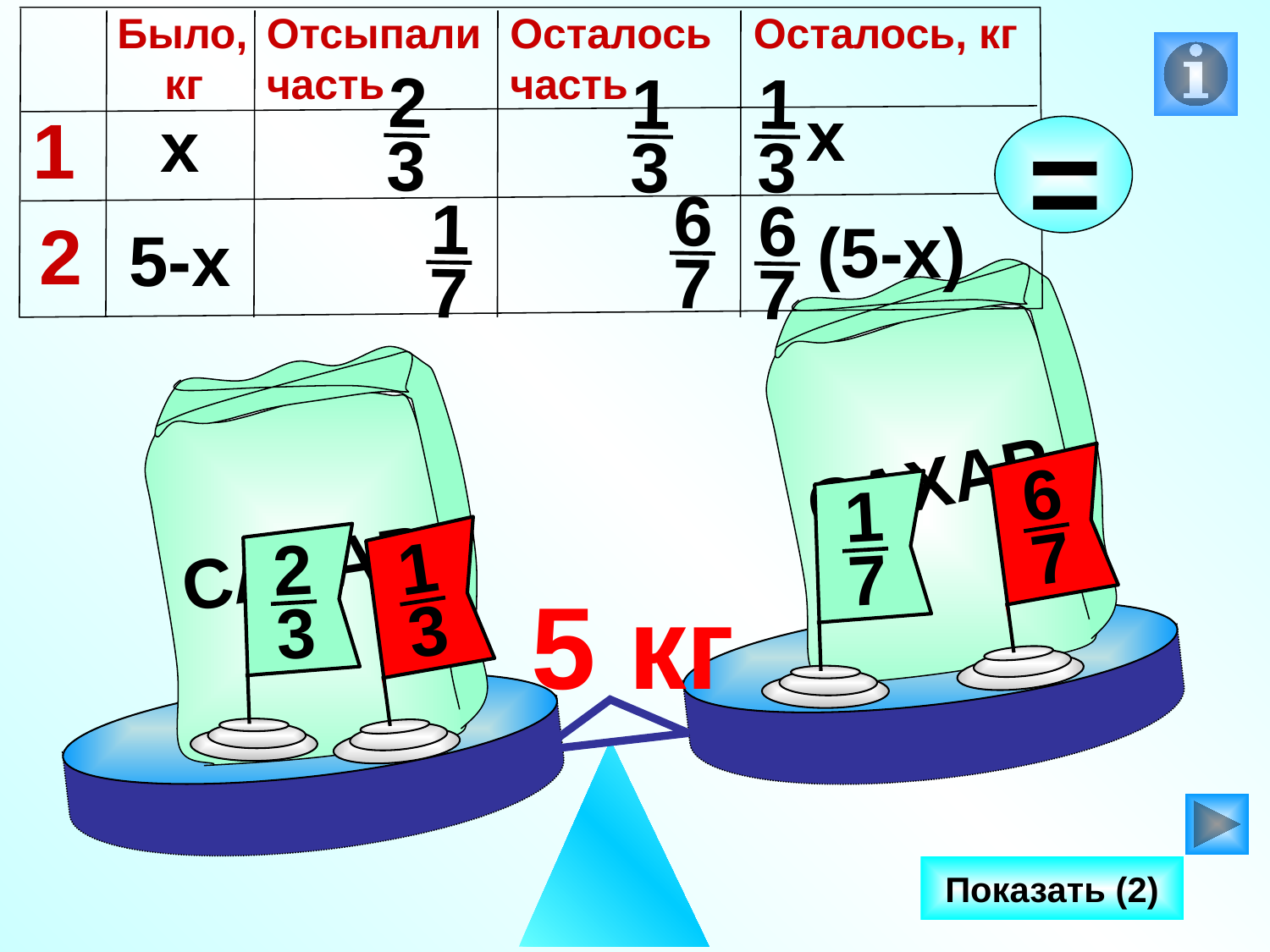

Было,
    кг
Отсыпаличасть
Осталось
часть
Осталось, кг

1

2

2
3

1
3

1
3

х
х
=

6
7

1
7

6
7

(5-х)
5-х

 САХАР

 САХАР

6

7

1

3

1

7

2

3

5 кг

Показать (2)